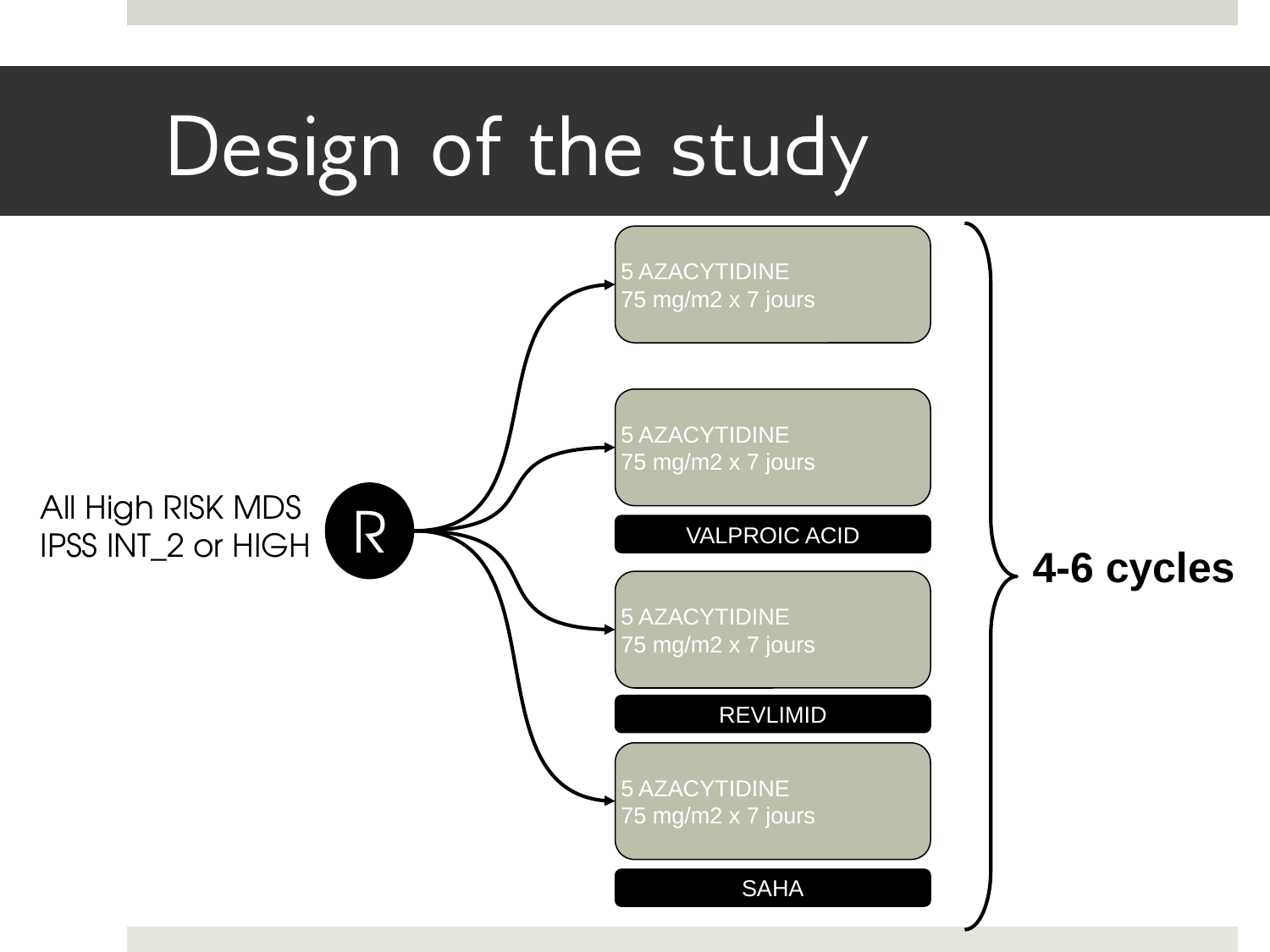

# Design of the study

5 AZACYTIDINE
75 mg/m2 x 7 jours
5 AZACYTIDINE
75 mg/m2 x 7 jours
All High RISK MDS
IPSS INT_2 or HIGH
R
VALPROIC ACID
4-6 cycles
5 AZACYTIDINE
75 mg/m2 x 7 jours
REVLIMID
5 AZACYTIDINE
75 mg/m2 x 7 jours
SAHA